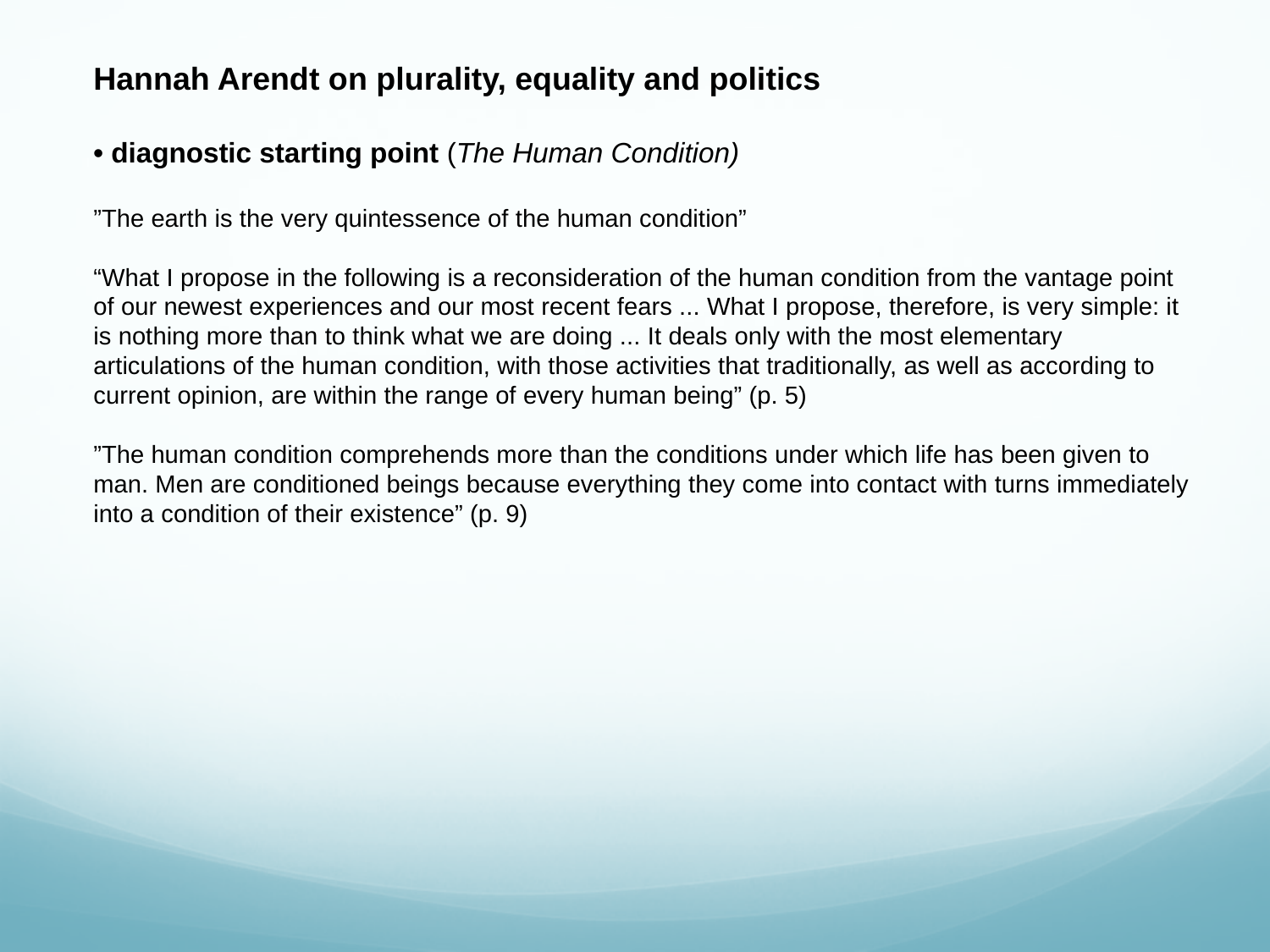

Hannah Arendt on plurality, equality and politics

• diagnostic starting point (The Human Condition)

”The earth is the very quintessence of the human condition”

“What I propose in the following is a reconsideration of the human condition from the vantage point of our newest experiences and our most recent fears ... What I propose, therefore, is very simple: it is nothing more than to think what we are doing ... It deals only with the most elementary articulations of the human condition, with those activities that traditionally, as well as according to current opinion, are within the range of every human being” (p. 5)

”The human condition comprehends more than the conditions under which life has been given to man. Men are conditioned beings because everything they come into contact with turns immediately into a condition of their existence” (p. 9)